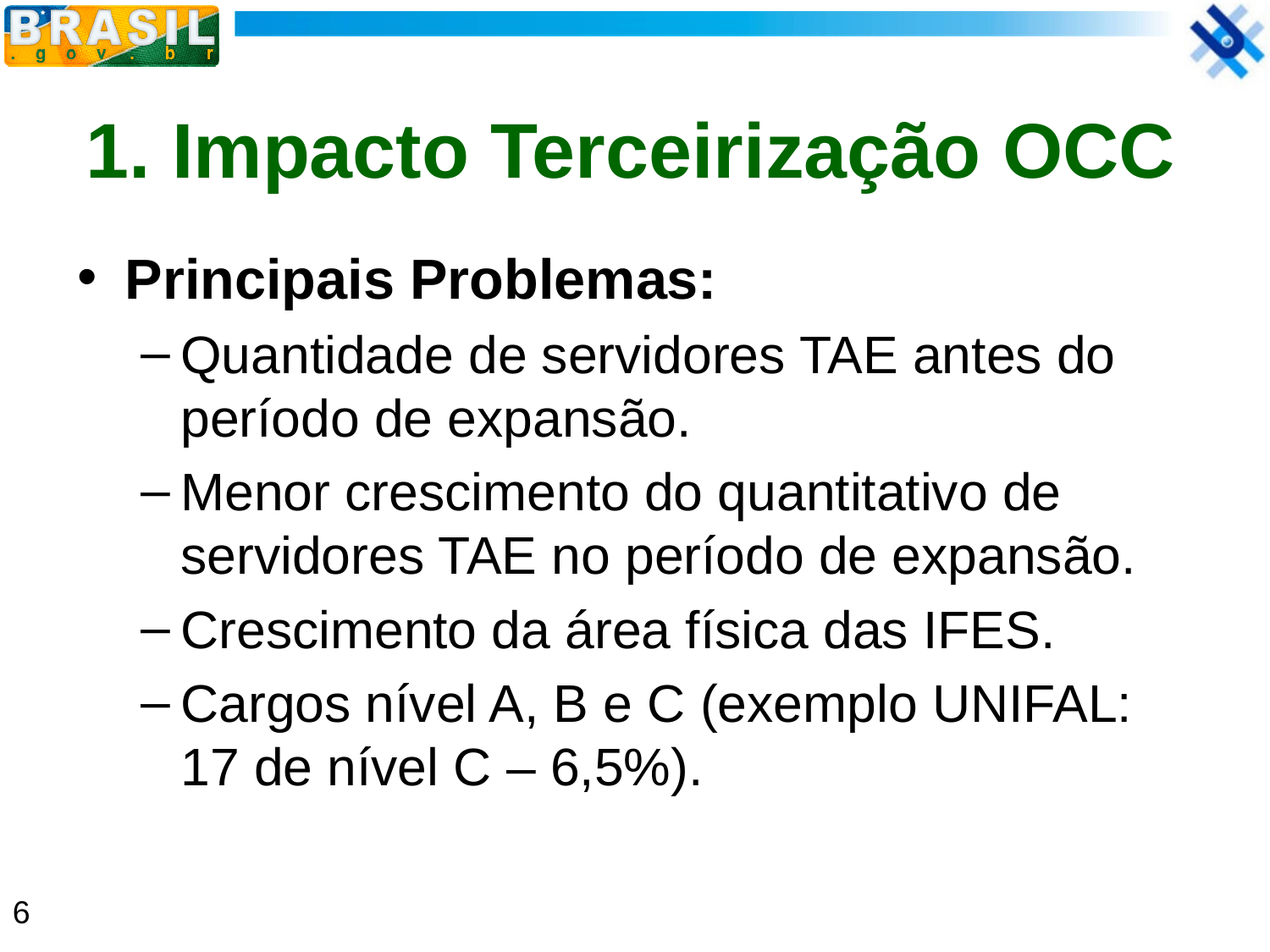

1. Impacto Terceirização OCC
Principais Problemas:
Quantidade de servidores TAE antes do período de expansão.
Menor crescimento do quantitativo de servidores TAE no período de expansão.
Crescimento da área física das IFES.
Cargos nível A, B e C (exemplo UNIFAL: 17 de nível C – 6,5%).